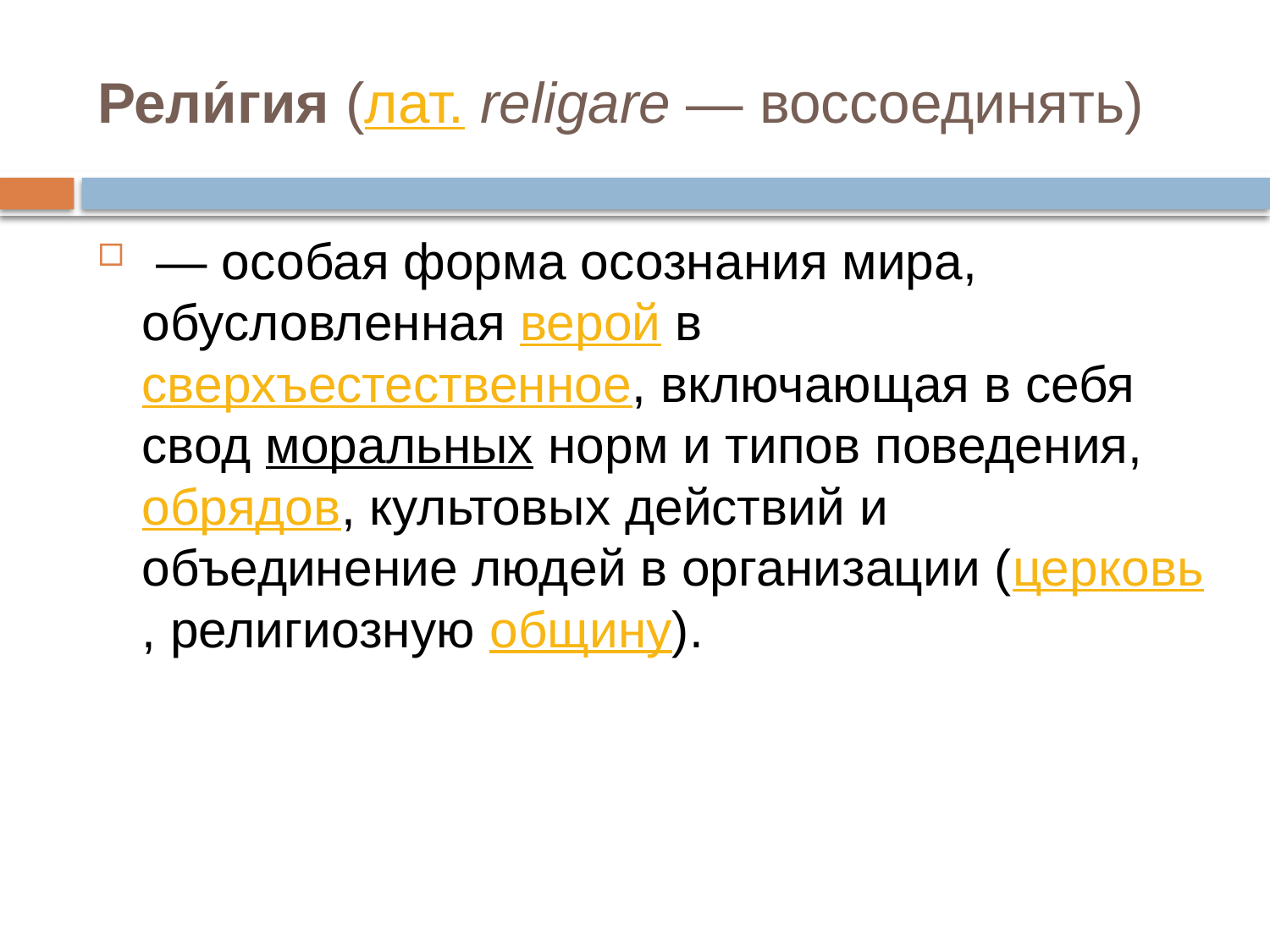

# Рели́гия (лат. religare — воссоединять)
 — особая форма осознания мира, обусловленная верой в сверхъестественное, включающая в себя свод моральных норм и типов поведения, обрядов, культовых действий и объединение людей в организации (церковь, религиозную общину).